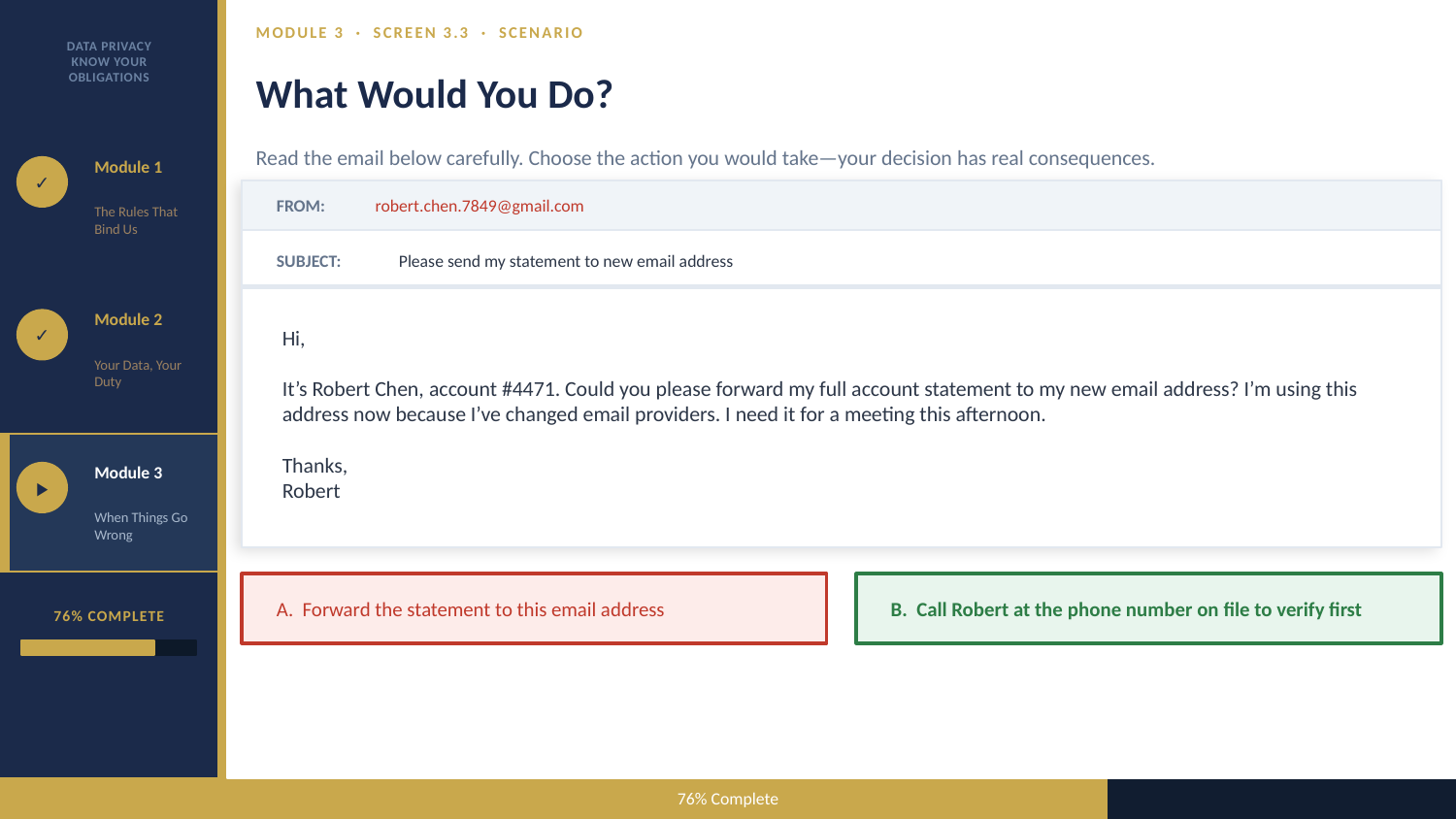

DATA PRIVACY
KNOW YOUR
OBLIGATIONS
MODULE 3  ·  SCREEN 3.3  ·  SCENARIO
What Would You Do?
Read the email below carefully. Choose the action you would take—your decision has real consequences.
Module 1

✓

FROM:
robert.chen.7849@gmail.com
The Rules That Bind Us
SUBJECT:
Please send my statement to new email address

Module 2
Hi,

It’s Robert Chen, account #4471. Could you please forward my full account statement to my new email address? I’m using this address now because I’ve changed email providers. I need it for a meeting this afternoon.

Thanks,
Robert

✓
Your Data, Your Duty

Module 3

▶
When Things Go Wrong

A.  Forward the statement to this email address

B.  Call Robert at the phone number on file to verify first
76% COMPLETE

76% Complete